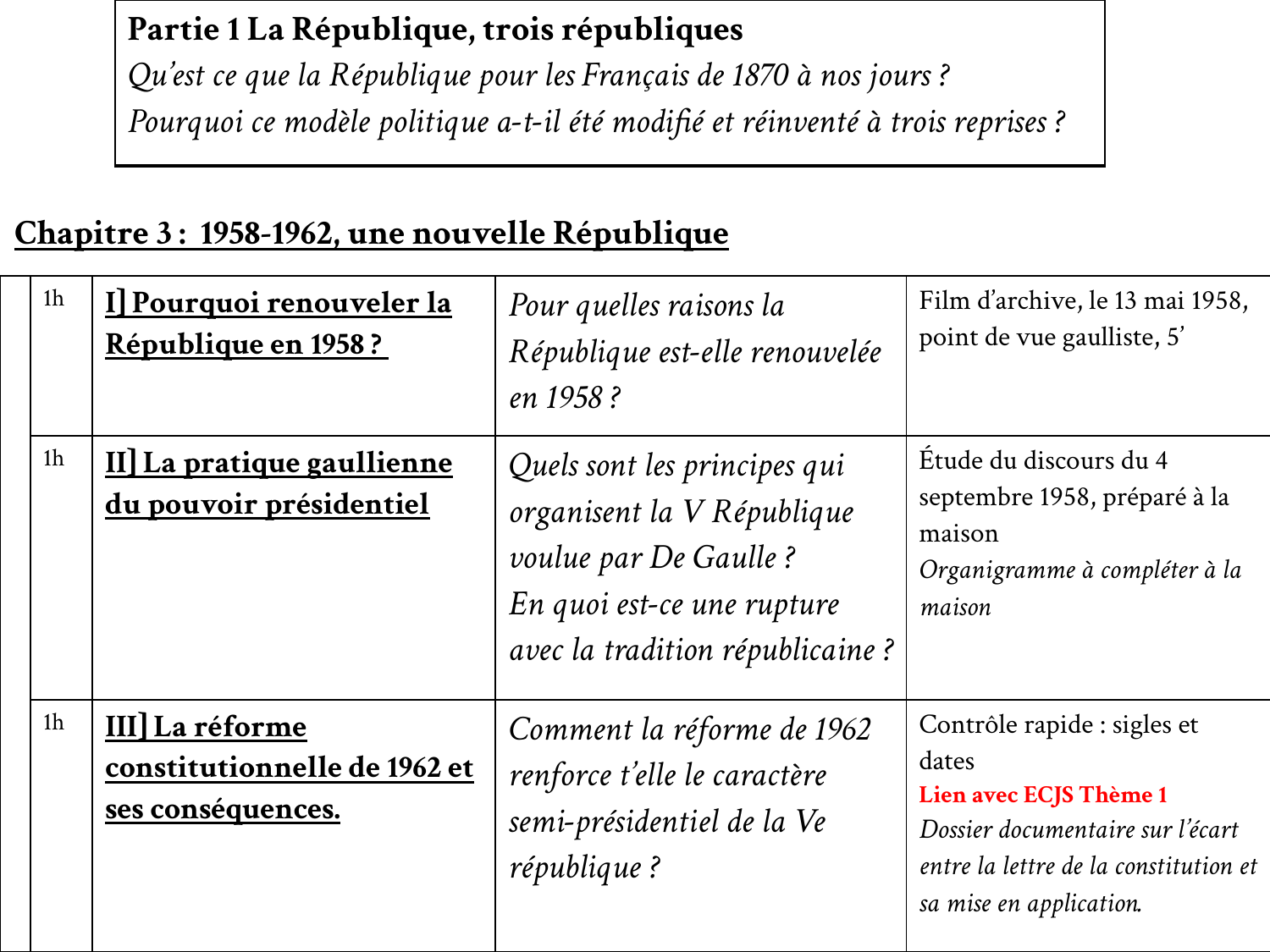

| Partie 1 La République, trois républiques Qu’est ce que la République pour les Français de 1870 à nos jours ? Pourquoi ce modèle politique a-t-il été modifié et réinventé à trois reprises ? |
| --- |
Chapitre 3 :  1958-1962, une nouvelle République
|  | 1h | I] Pourquoi renouveler la République en 1958 ? | Pour quelles raisons la République est-elle renouvelée en 1958 ? | Film d’archive, le 13 mai 1958, point de vue gaulliste, 5’ |
| --- | --- | --- | --- | --- |
|  | 1h | II] La pratique gaullienne du pouvoir présidentiel | Quels sont les principes qui organisent la V République voulue par De Gaulle ? En quoi est-ce une rupture avec la tradition républicaine ? | Étude du discours du 4 septembre 1958, préparé à la maison Organigramme à compléter à la maison |
|  | 1h | III] La réforme constitutionnelle de 1962 et ses conséquences. | Comment la réforme de 1962 renforce t’elle le caractère semi-présidentiel de la Ve république ? | Contrôle rapide : sigles et dates Lien avec ECJS Thème 1 Dossier documentaire sur l’écart entre la lettre de la constitution et sa mise en application. |